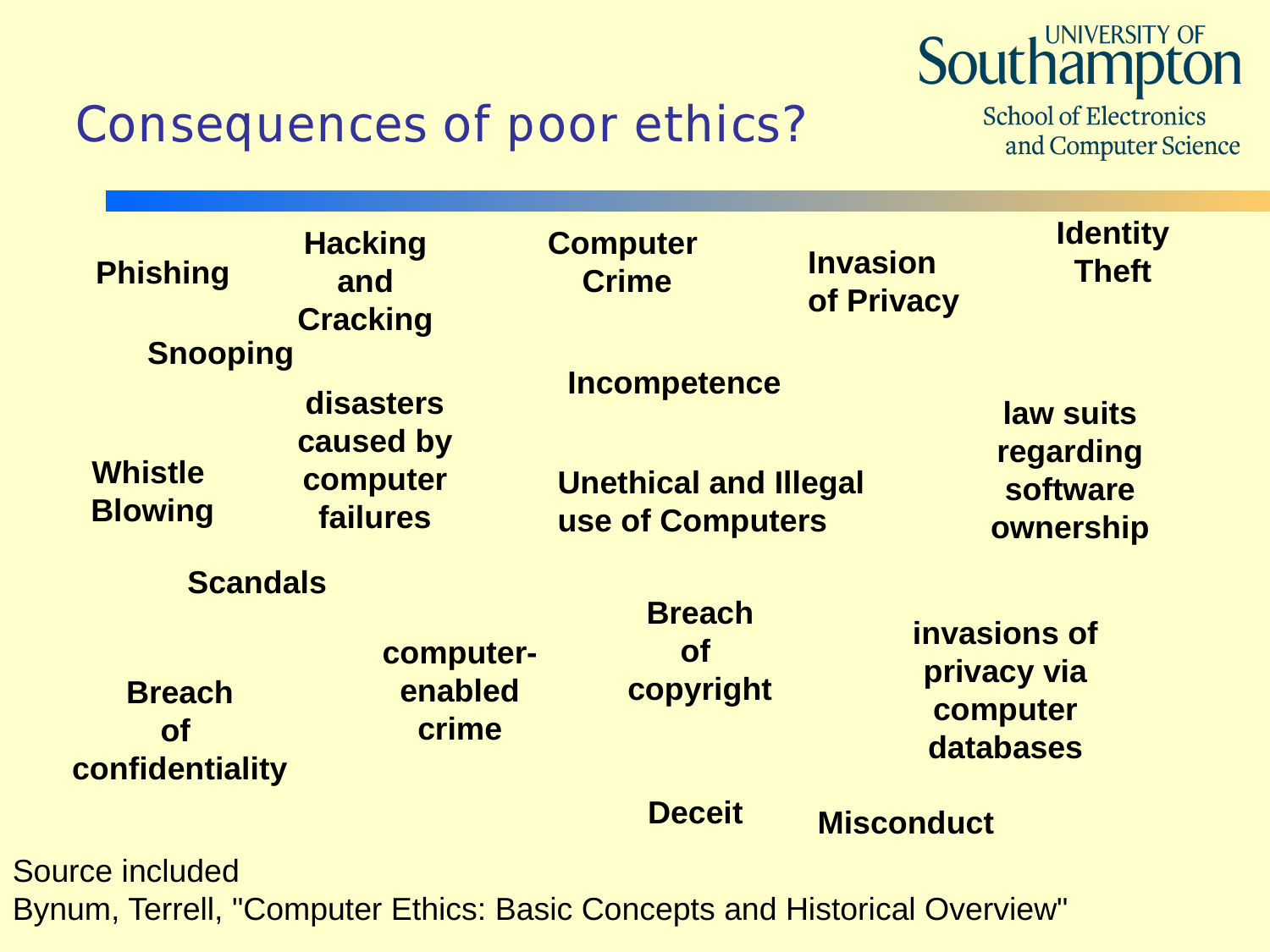

# Consequences of poor ethics?
Identity Theft
Hacking
and
Cracking
Computer
Crime
Invasion
of Privacy
Phishing
Snooping
Incompetence
disasters caused by computer failures
law suits regarding software ownership
Whistle
Blowing
Unethical and Illegal
use of Computers
Scandals
Breach
of
copyright
invasions of privacy via computer databases
computer-enabled crime
Breach
of
confidentiality
Deceit
Misconduct
Source included
Bynum, Terrell, "Computer Ethics: Basic Concepts and Historical Overview"